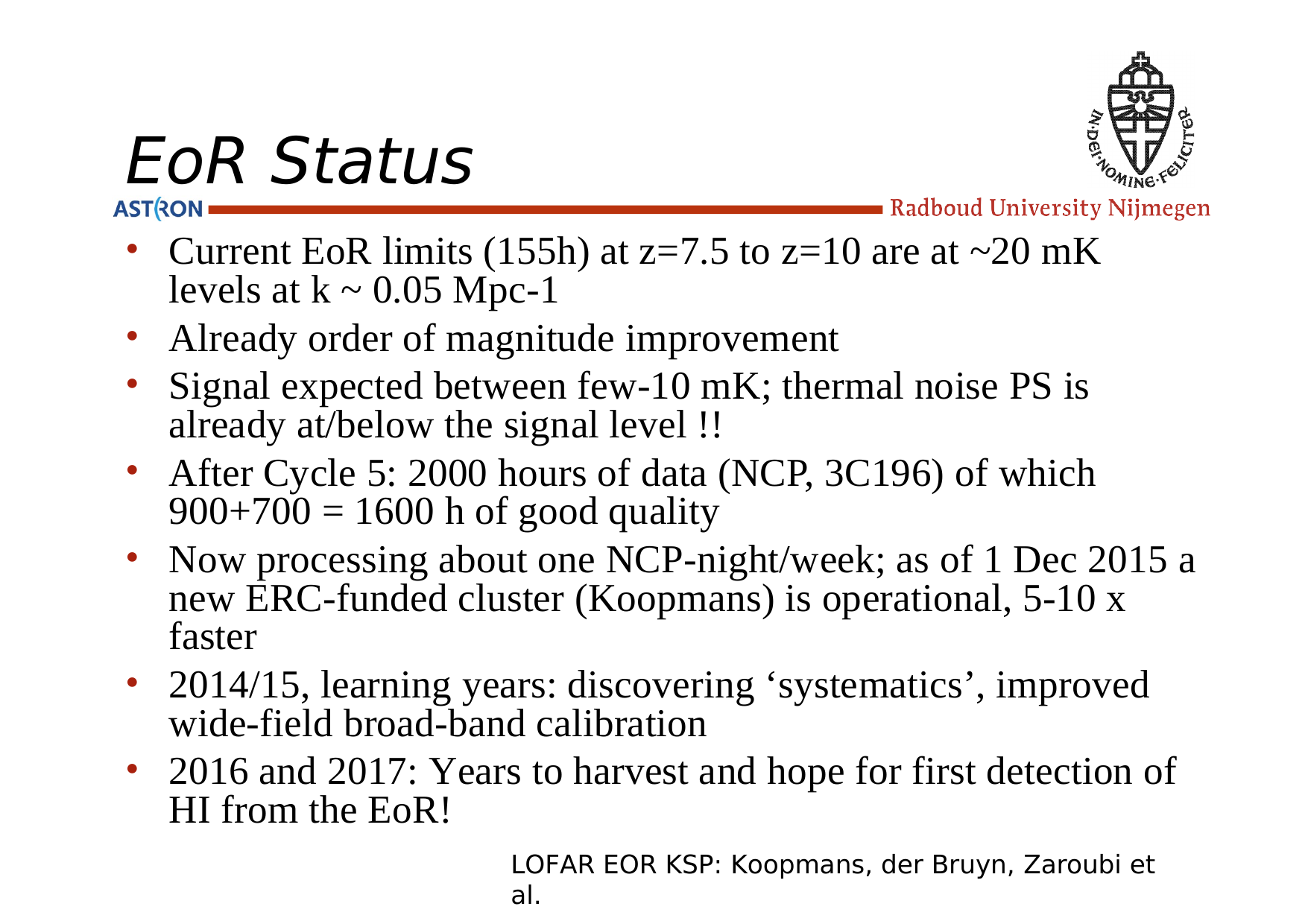

# EoR Status
Current EoR limits (155h) at z=7.5 to z=10 are at ~20 mK levels at k ~ 0.05 Mpc-1
Already order of magnitude improvement
Signal expected between few-10 mK; thermal noise PS is already at/below the signal level !!
After Cycle 5: 2000 hours of data (NCP, 3C196) of which 900+700 = 1600 h of good quality
Now processing about one NCP-night/week; as of 1 Dec 2015 a new ERC-funded cluster (Koopmans) is operational, 5-10 x faster
2014/15, learning years: discovering ‘systematics’, improved wide-field broad-band calibration
2016 and 2017: Years to harvest and hope for first detection of HI from the EoR!
LOFAR EOR KSP: Koopmans, der Bruyn, Zaroubi et al.